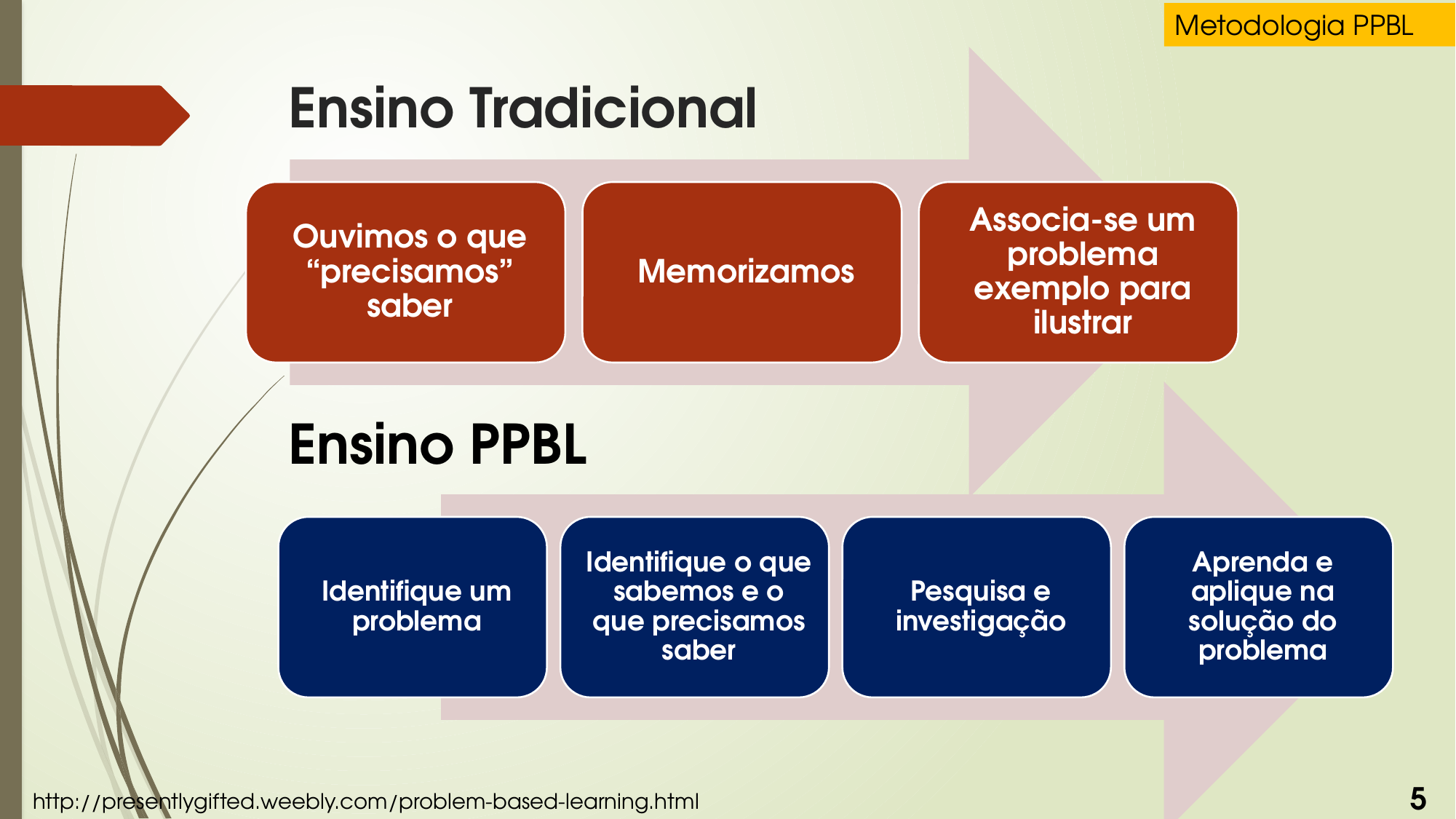

Metodologia PPBL
Ouvimos o que “precisamos” saber
Memorizamos
Associa-se um problema exemplo para ilustrar
# Ensino Tradicional
Identifique um problema
Identifique o que sabemos e o que precisamos saber
Pesquisa e investigação
Aprenda e aplique na solução do problema
Ensino PPBL
5
http://presentlygifted.weebly.com/problem-based-learning.html